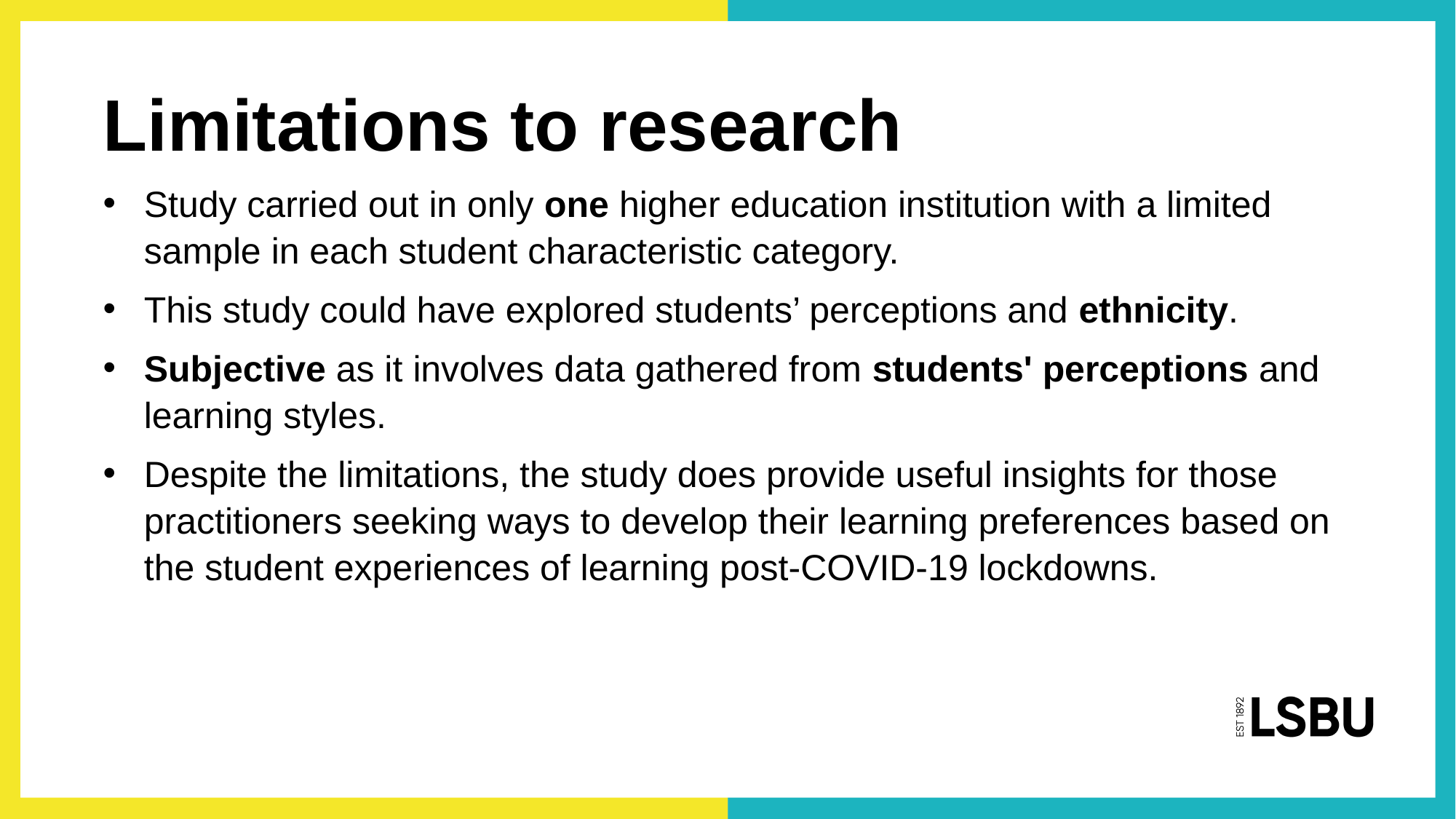

Limitations to research
Study carried out in only one higher education institution with a limited sample in each student characteristic category.
This study could have explored students’ perceptions and ethnicity.
Subjective as it involves data gathered from students' perceptions and learning styles.
Despite the limitations, the study does provide useful insights for those practitioners seeking ways to develop their learning preferences based on the student experiences of learning post-COVID-19 lockdowns.